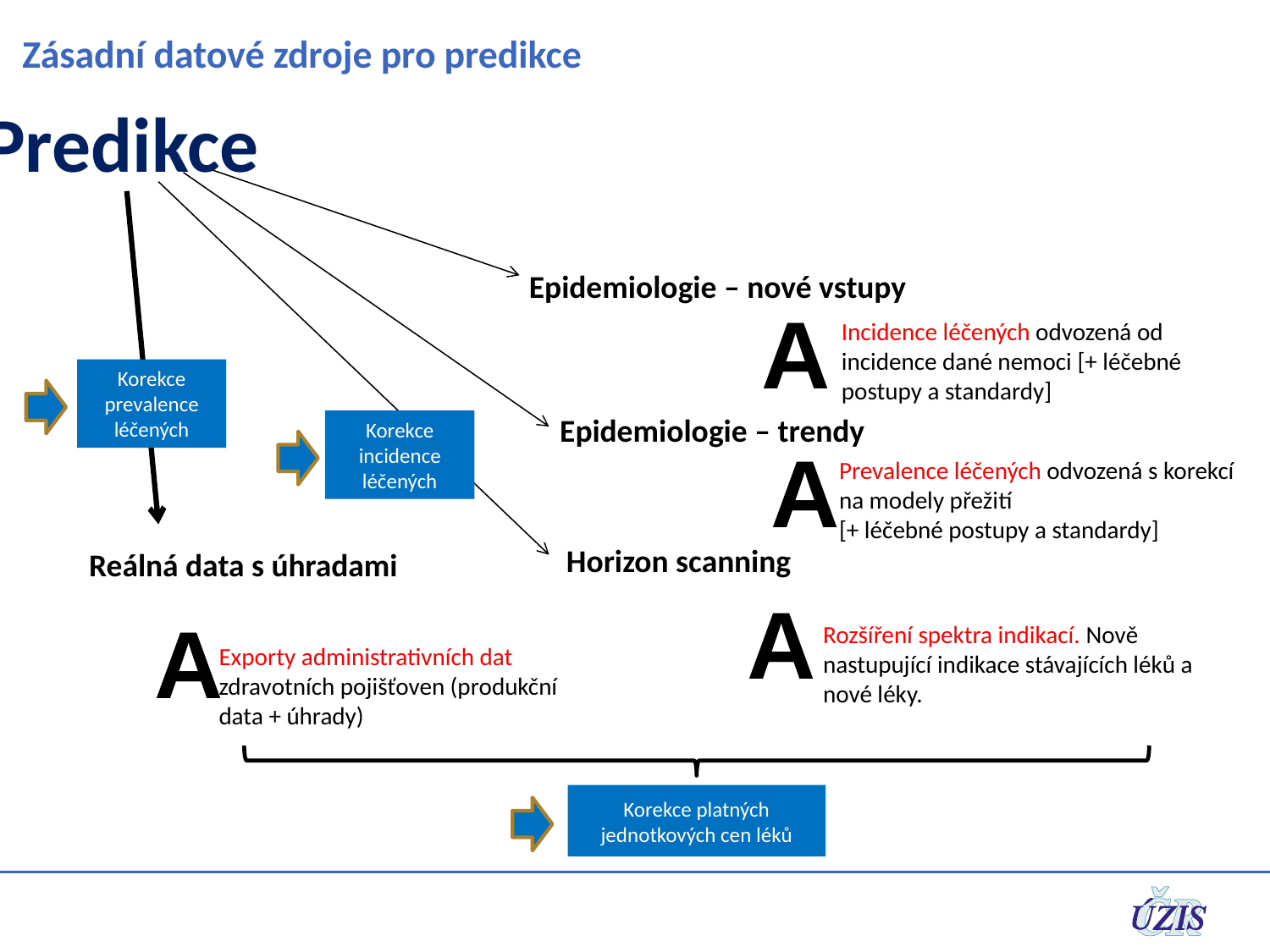

# Zásadní datové zdroje pro predikce
Predikce
Epidemiologie – nové vstupy
A

Incidence léčených odvozená od incidence dané nemoci [+ léčebné postupy a standardy]
Korekce prevalence léčených

Epidemiologie – trendy
Korekce incidence léčených
A

Prevalence léčených odvozená s korekcí na modely přežití
[+ léčebné postupy a standardy]

Horizon scanning
Reálná data s úhradami
A
A
Rozšíření spektra indikací. Nově nastupující indikace stávajících léků a nové léky.
Exporty administrativních dat zdravotních pojišťoven (produkční data + úhrady)
Korekce platných jednotkových cen léků